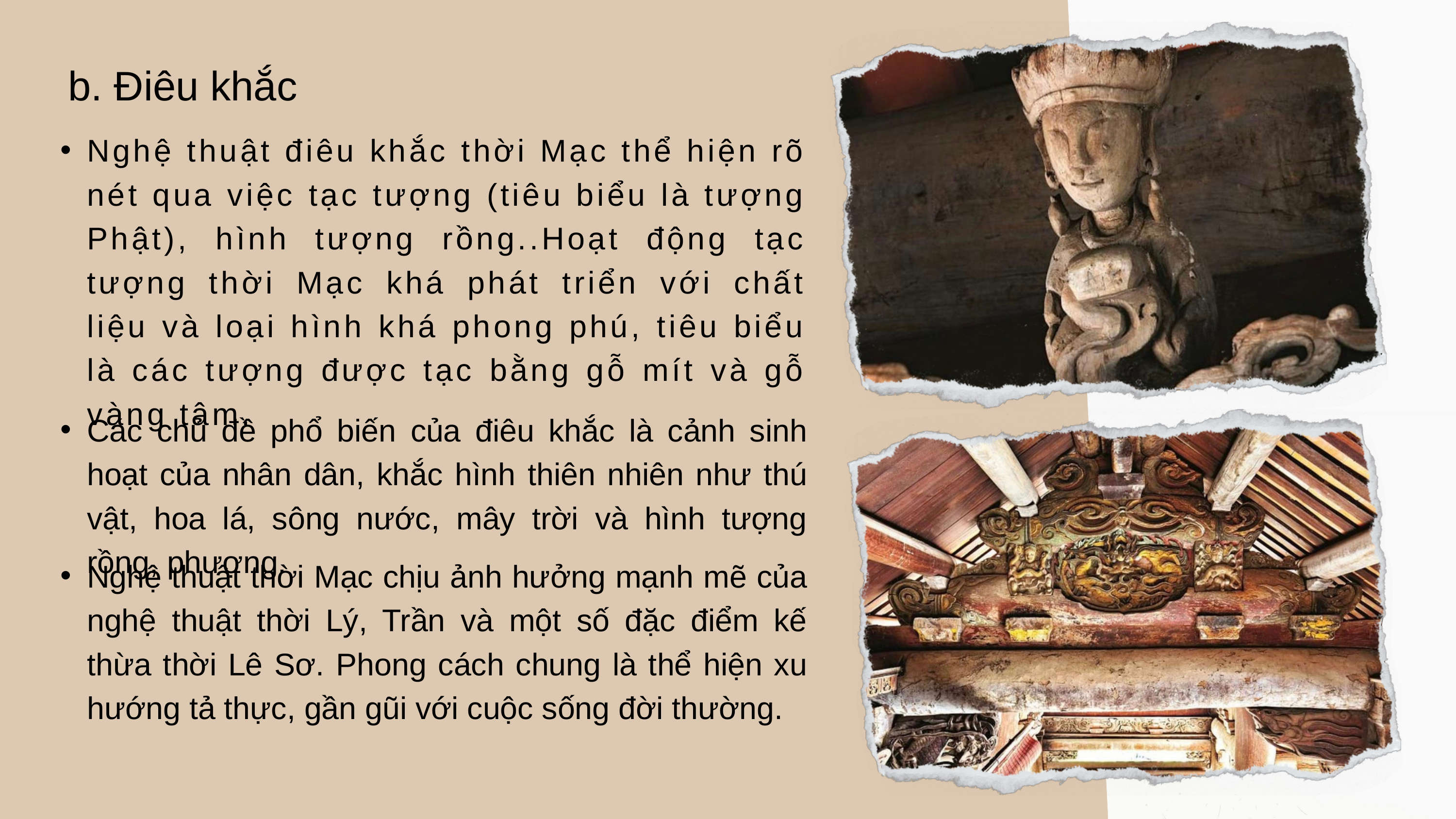

b. Điêu khắc

Nghệ thuật điêu khắc thời Mạc thể hiện rõ nét qua việc tạc tượng (tiêu biểu là tượng Phật), hình tượng rồng..Hoạt động tạc tượng thời Mạc khá phát triển với chất liệu và loại hình khá phong phú, tiêu biểu là các tượng được tạc bằng gỗ mít và gỗ vàng tâm.
Các chủ đề phổ biến của điêu khắc là cảnh sinh hoạt của nhân dân, khắc hình thiên nhiên như thú vật, hoa lá, sông nước, mây trời và hình tượng rồng, phượng.

Nghệ thuật thời Mạc chịu ảnh hưởng mạnh mẽ của nghệ thuật thời Lý, Trần và một số đặc điểm kế thừa thời Lê Sơ. Phong cách chung là thể hiện xu hướng tả thực, gần gũi với cuộc sống đời thường.